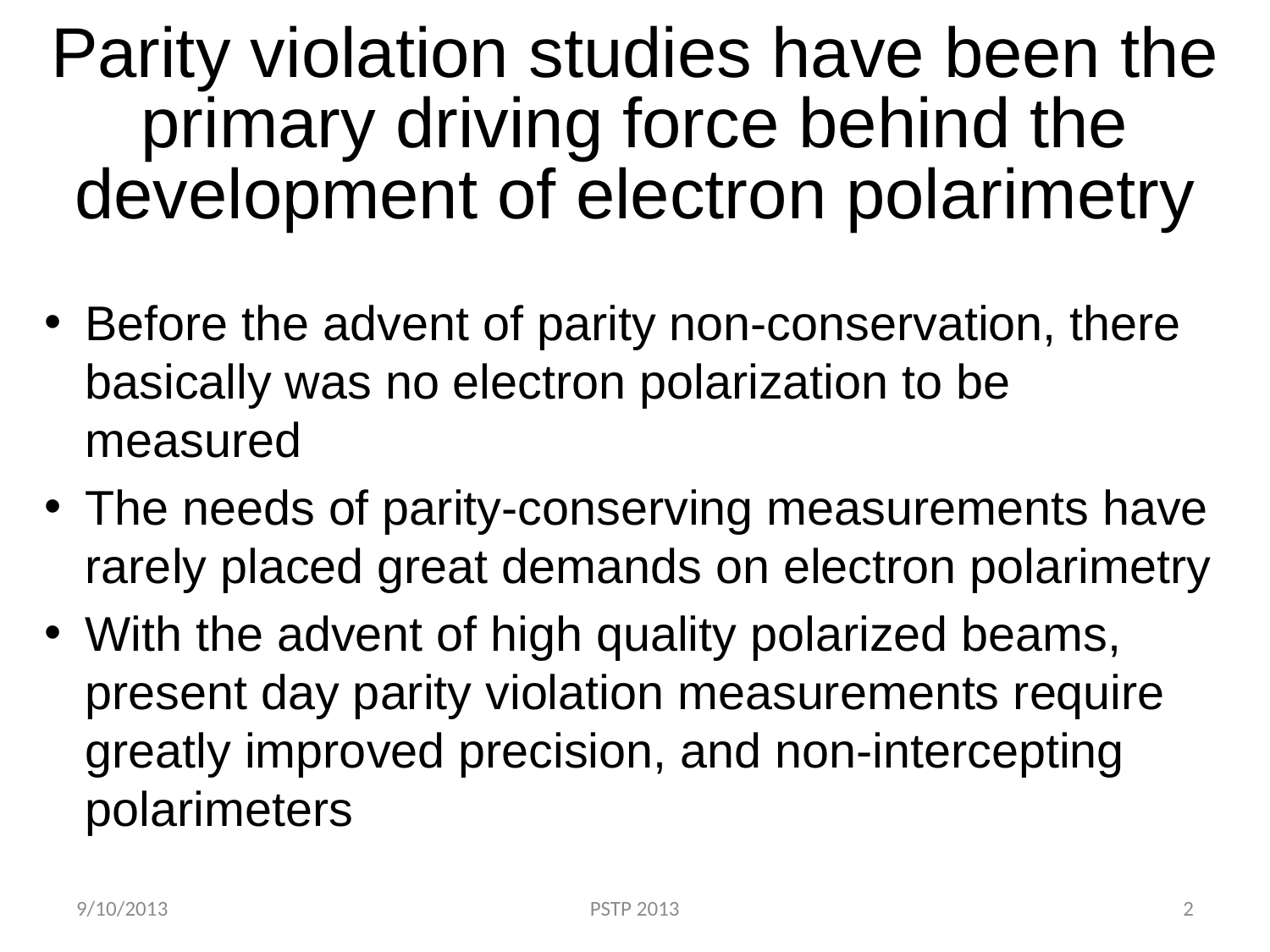

# Parity violation studies have been the primary driving force behind the development of electron polarimetry
Before the advent of parity non-conservation, there basically was no electron polarization to be measured
The needs of parity-conserving measurements have rarely placed great demands on electron polarimetry
With the advent of high quality polarized beams, present day parity violation measurements require greatly improved precision, and non-intercepting polarimeters

9/10/2013
PSTP 2013
2